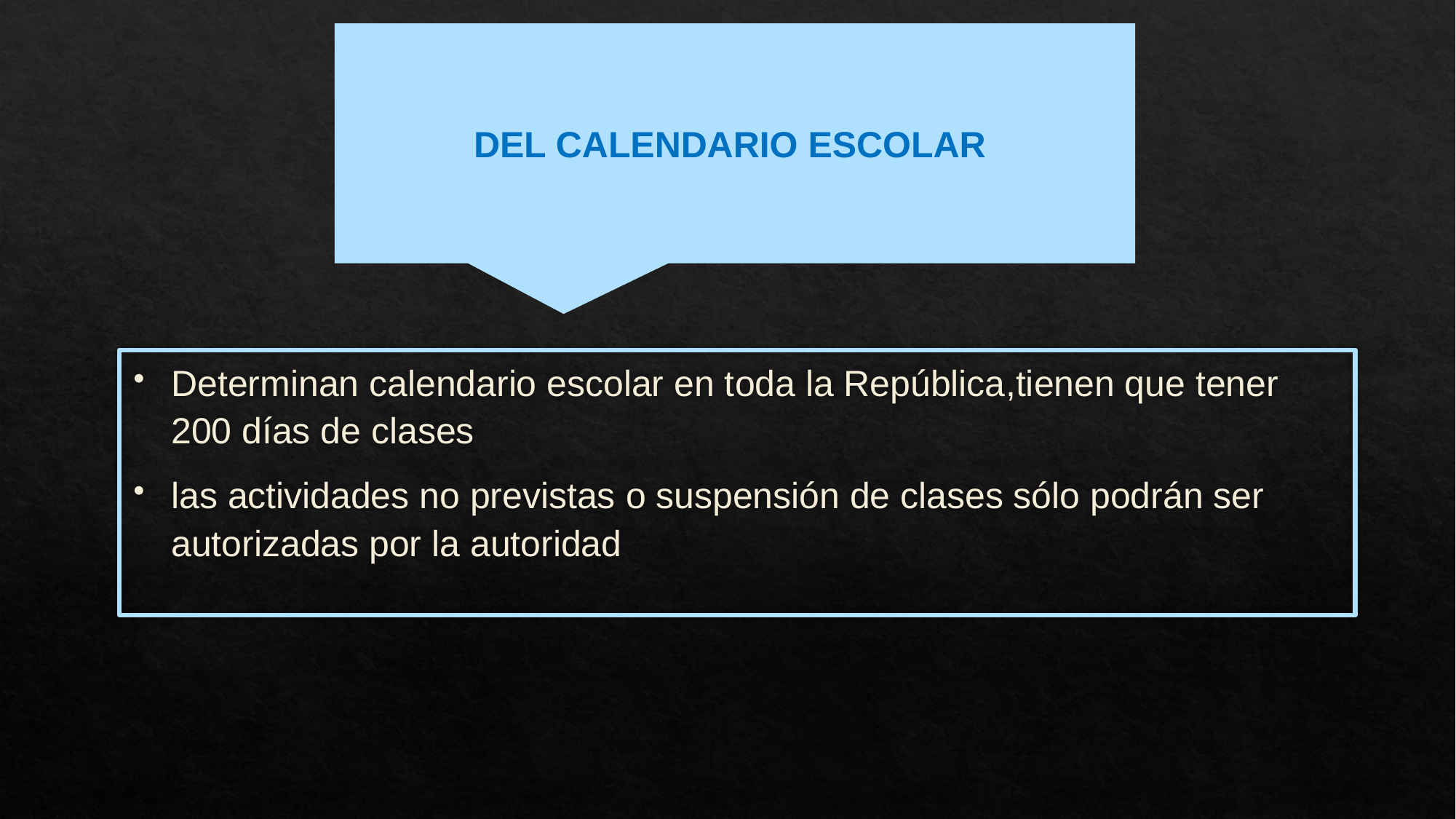

DEL CALENDARIO ESCOLAR
Determinan calendario escolar en toda la República,tienen que tener 200 días de clases
las actividades no previstas o suspensión de clases sólo podrán ser autorizadas por la autoridad